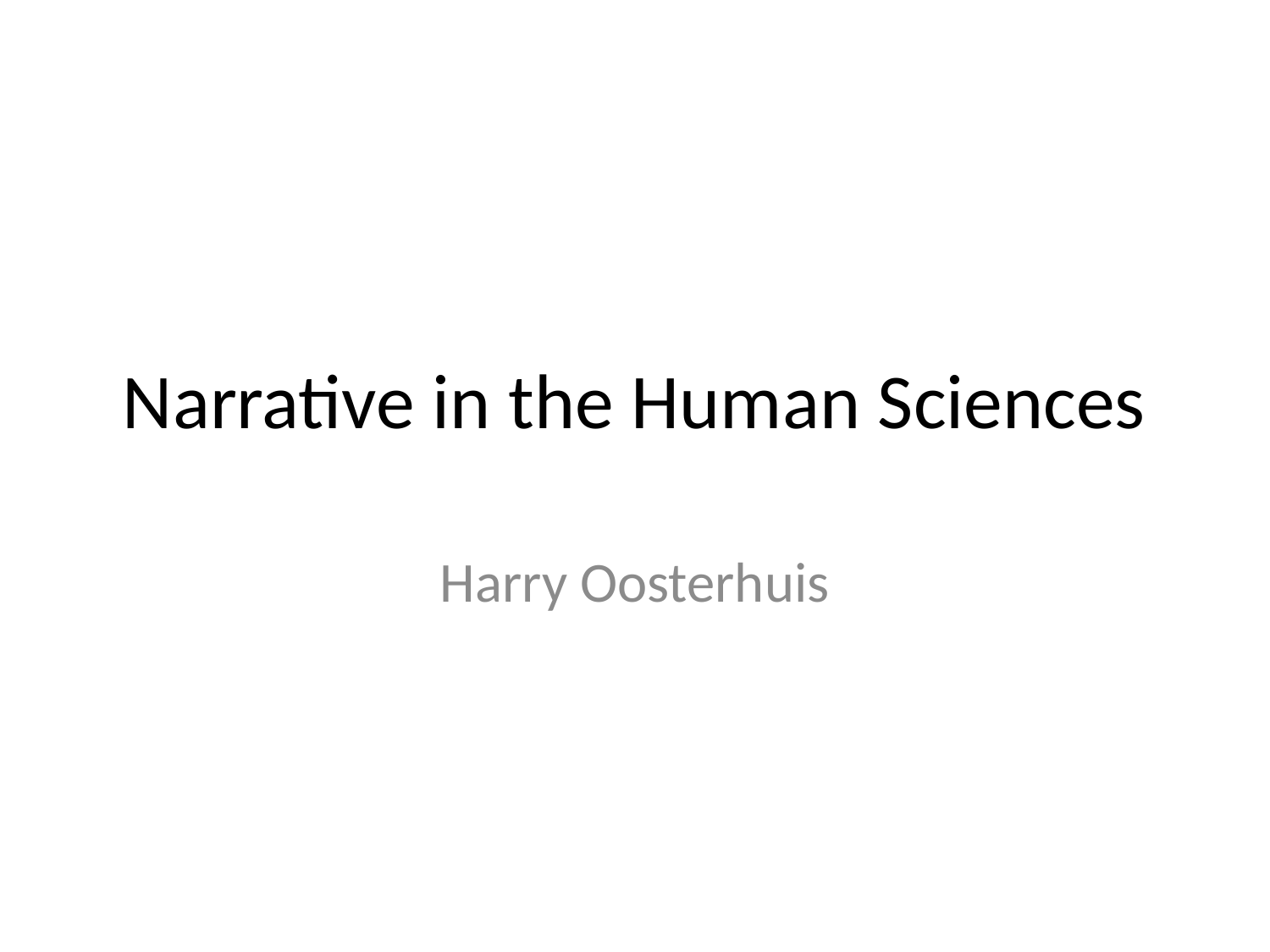

# Narrative in the Human Sciences
Harry Oosterhuis